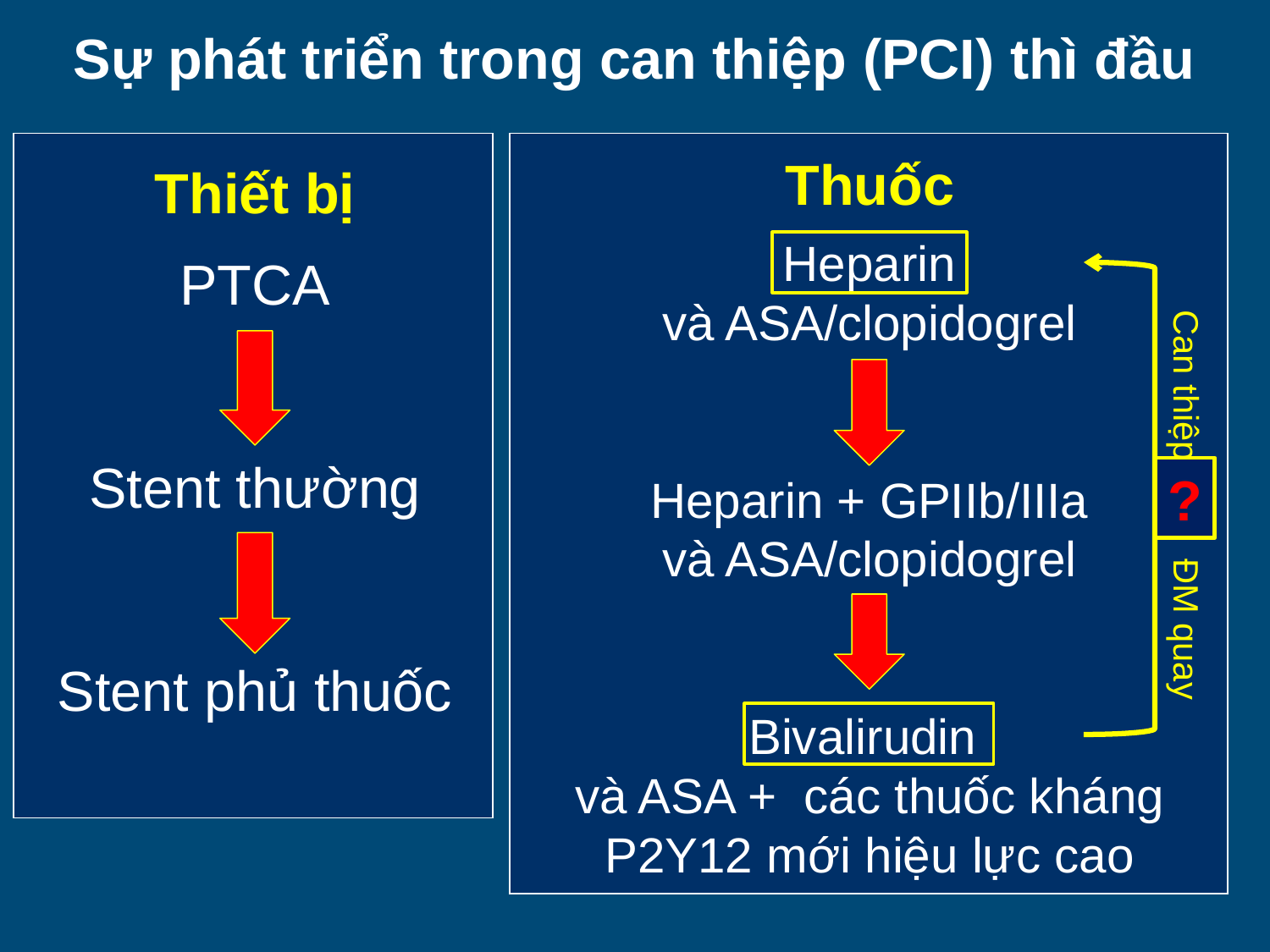

Sự phát triển trong can thiệp (PCI) thì đầu

Thiết bị

PTCA

Stent thường

Stent phủ thuốc

Thuốc

Heparin
và ASA/clopidogrel

Heparin + GPIIb/IIIa
và ASA/clopidogrel

Bivalirudin
và ASA +  các thuốc kháng P2Y12 mới hiệu lực cao

?

Can thiệp          ĐM quay